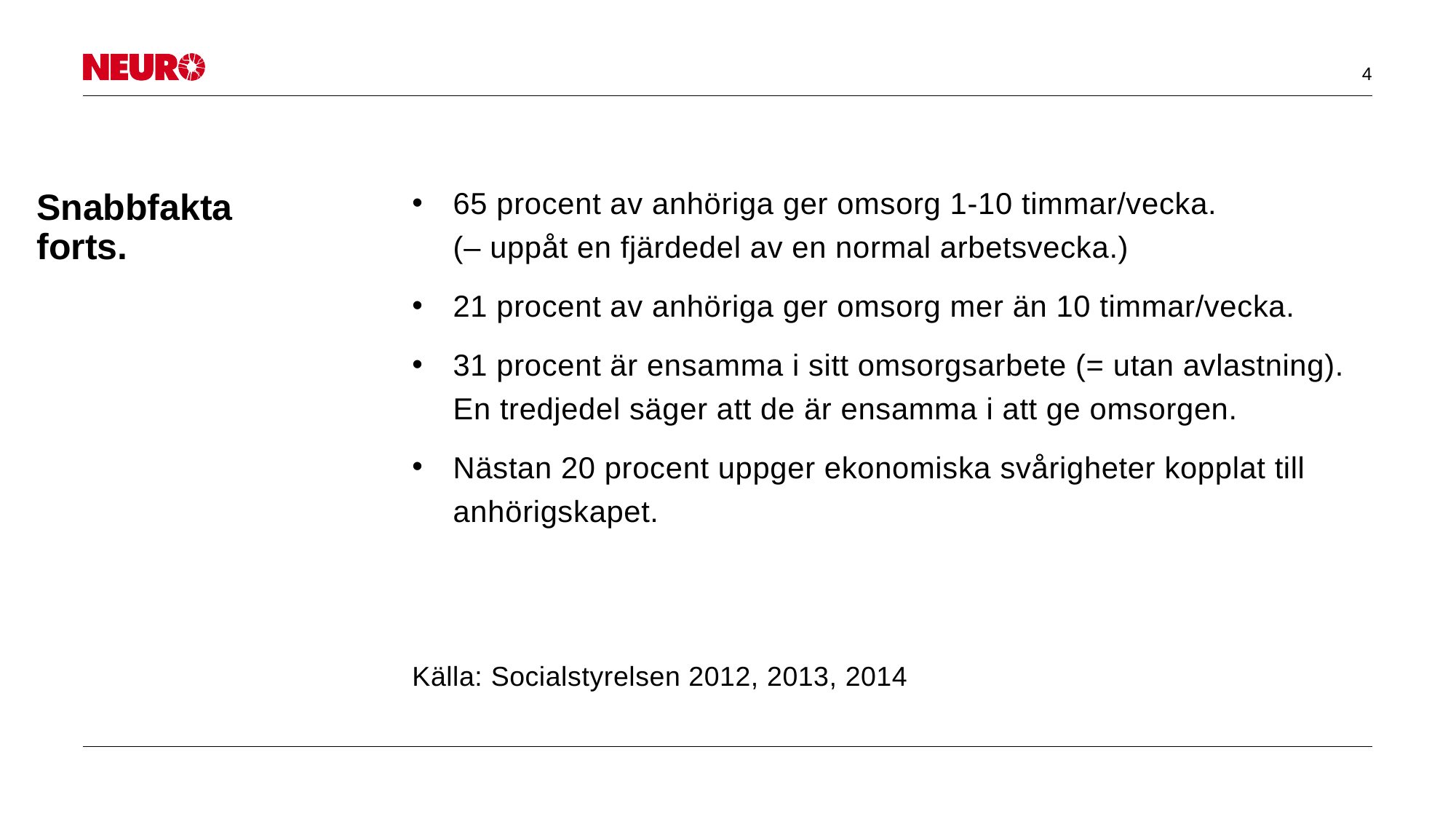

# Snabbfakta forts.
65 procent av anhöriga ger omsorg 1-10 timmar/vecka.
(– uppåt en fjärdedel av en normal arbetsvecka.)
21 procent av anhöriga ger omsorg mer än 10 timmar/vecka.
31 procent är ensamma i sitt omsorgsarbete (= utan avlastning).
En tredjedel säger att de är ensamma i att ge omsorgen.
Nästan 20 procent uppger ekonomiska svårigheter kopplat till anhörigskapet.

Källa: Socialstyrelsen 2012, 2013, 2014